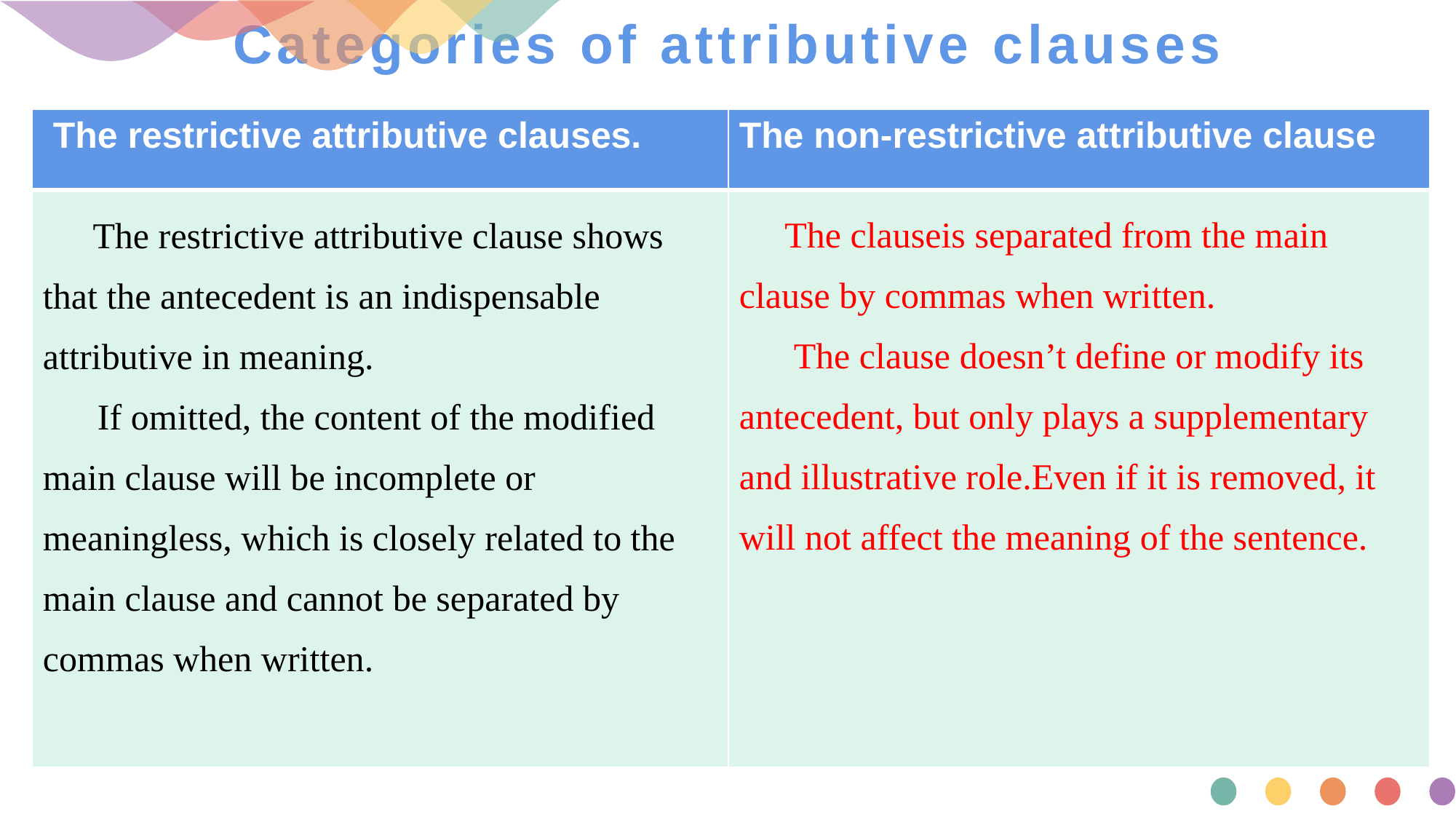

# Categories of attributive clauses
| The restrictive attributive clauses. | The non-restrictive attributive clause |
| --- | --- |
| The restrictive attributive clause shows that the antecedent is an indispensable attributive in meaning. If omitted, the content of the modified main clause will be incomplete or meaningless, which is closely related to the main clause and cannot be separated by commas when written. | The clauseis separated from the main clause by commas when written. The clause doesn’t define or modify its antecedent, but only plays a supplementary and illustrative role.Even if it is removed, it will not affect the meaning of the sentence. |